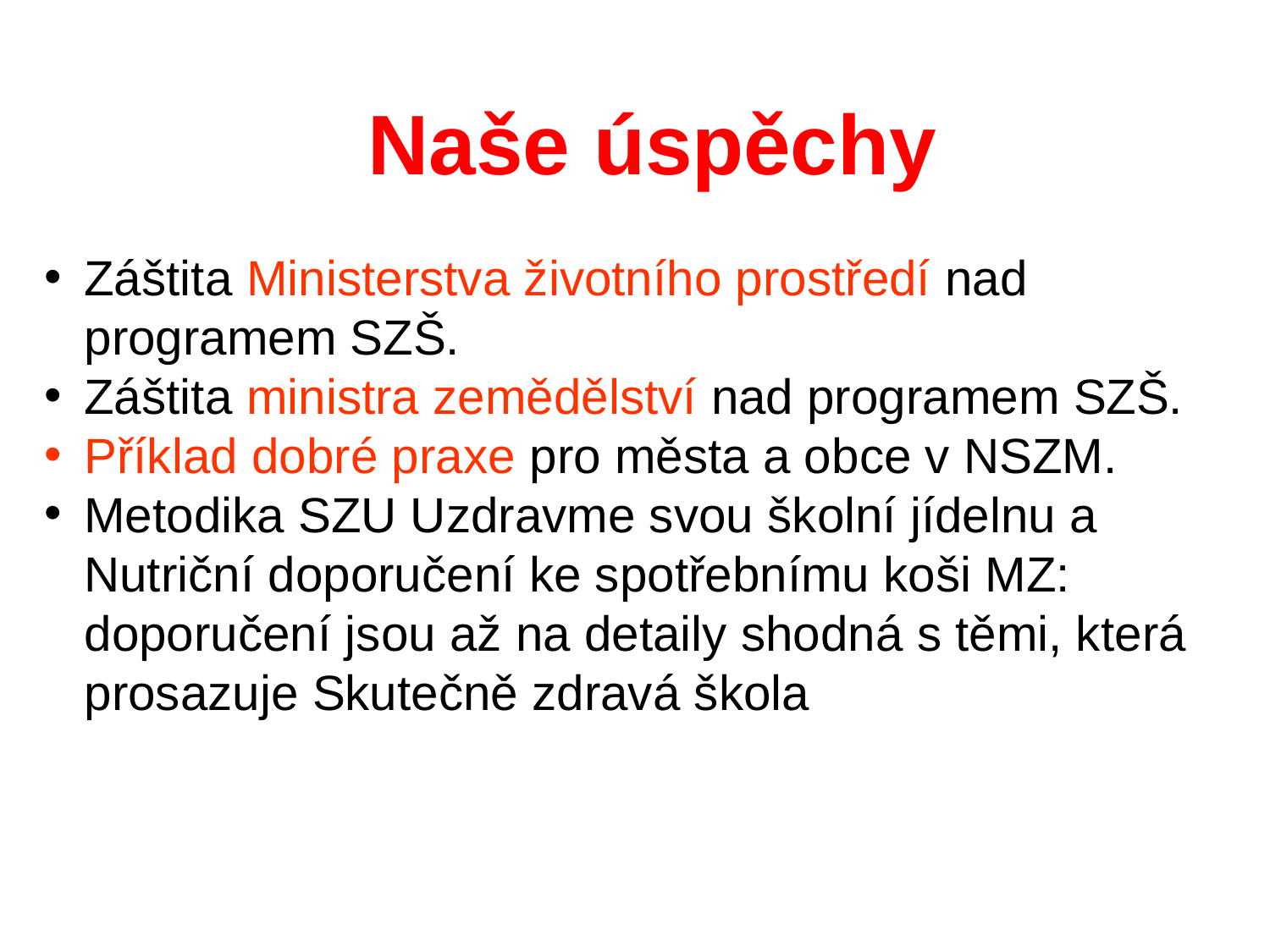

Naše úspěchy
Záštita Ministerstva životního prostředí nad programem SZŠ.
Záštita ministra zemědělství nad programem SZŠ.
Příklad dobré praxe pro města a obce v NSZM.
Metodika SZU Uzdravme svou školní jídelnu a Nutriční doporučení ke spotřebnímu koši MZ: doporučení jsou až na detaily shodná s těmi, která prosazuje Skutečně zdravá škola